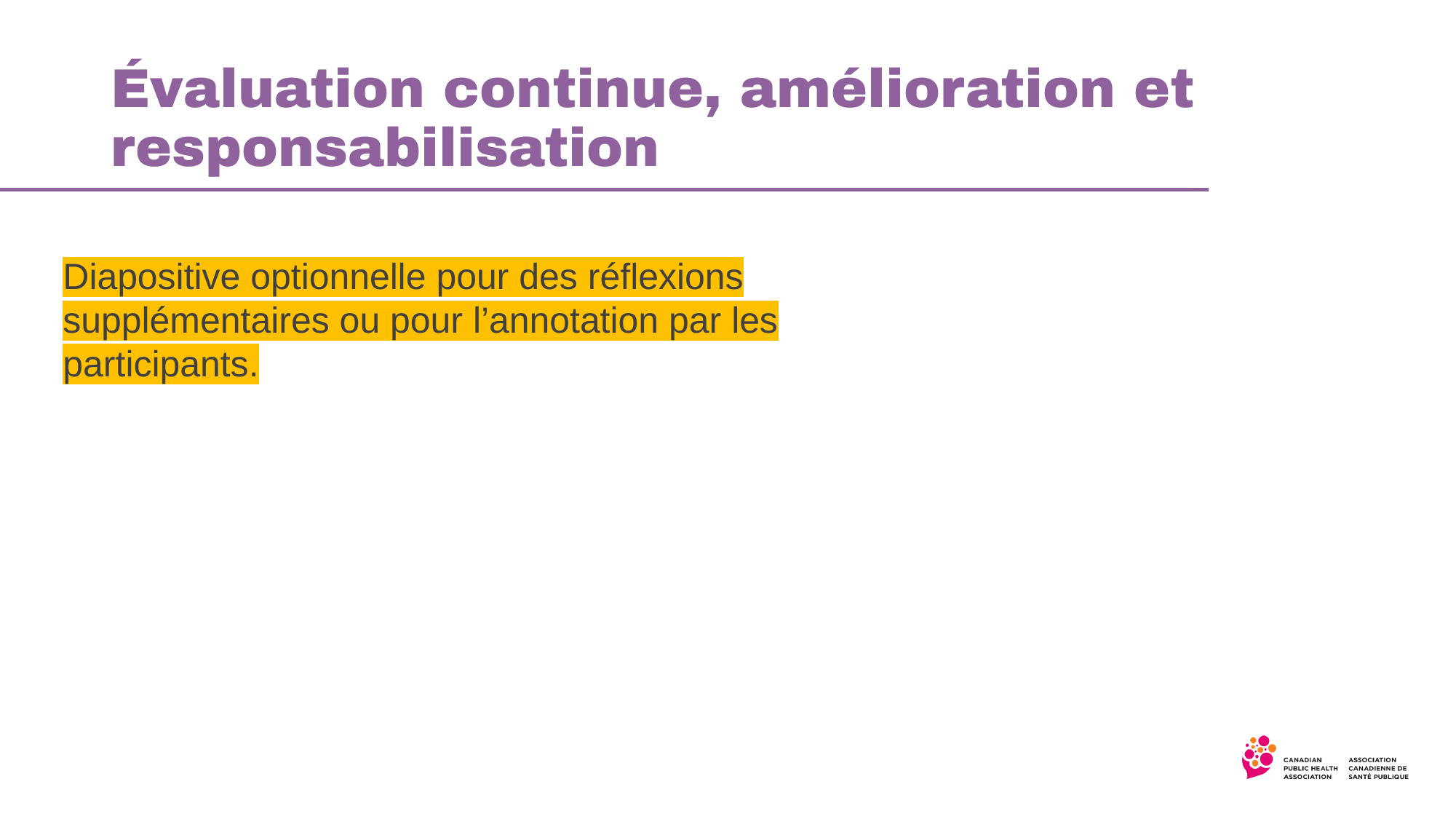

Évaluation continue, amélioration et responsabilisation
Diapositive optionnelle pour des réflexions supplémentaires ou pour l’annotation par les participants.